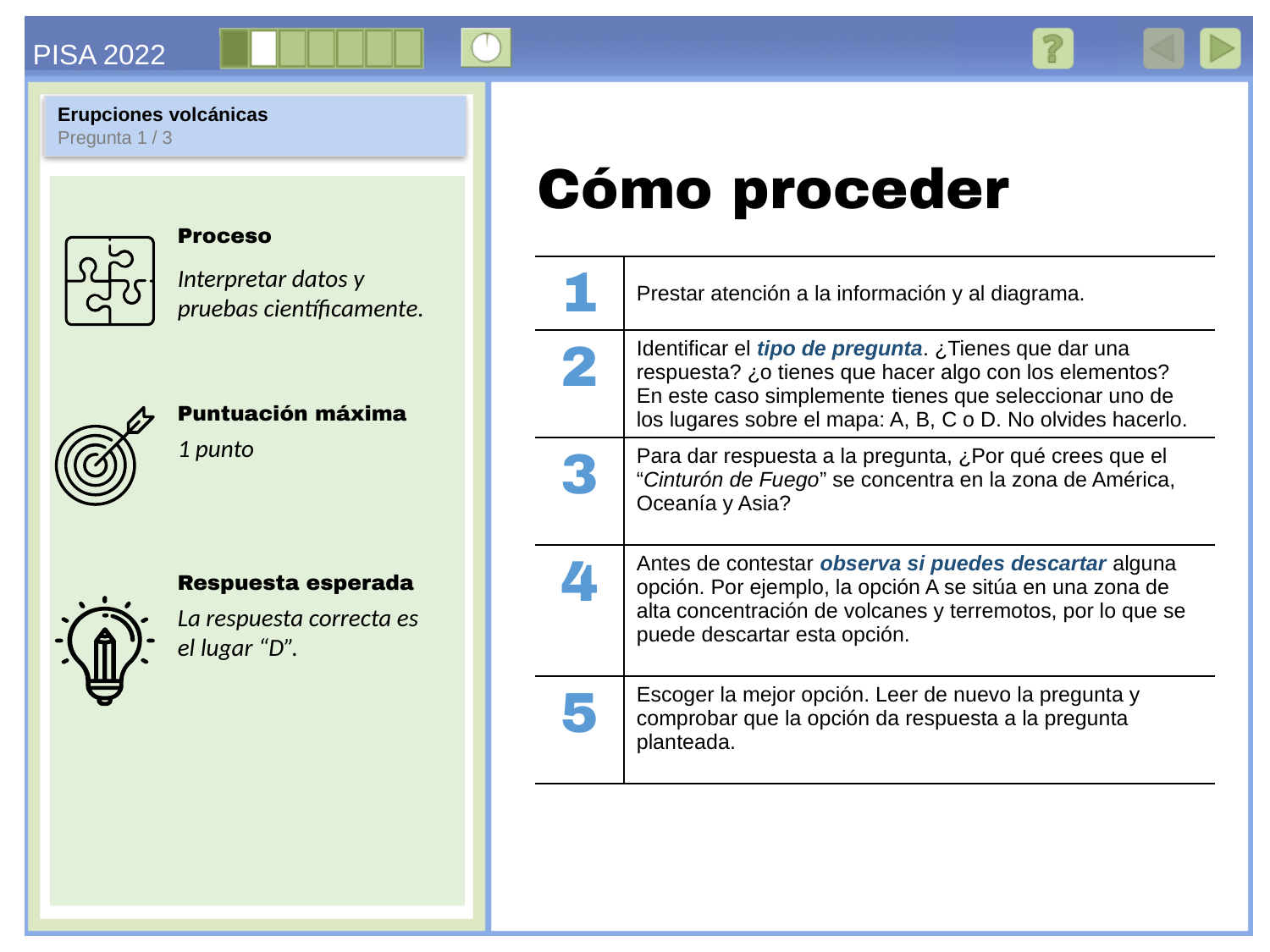

Erupciones volcánicas
Pregunta 1 / 3
Interpretar datos y pruebas científicamente.

| 1 | Prestar atención a la información y al diagrama. |
| --- | --- |
| 2 | Identificar el tipo de pregunta. ¿Tienes que dar una respuesta? ¿o tienes que hacer algo con los elementos? En este caso simplemente tienes que seleccionar uno de los lugares sobre el mapa: A, B, C o D. No olvides hacerlo. |
| 3 | Para dar respuesta a la pregunta, ¿Por qué crees que el “Cinturón de Fuego” se concentra en la zona de América, Oceanía y Asia? |
| 4 | Antes de contestar observa si puedes descartar alguna opción. Por ejemplo, la opción A se sitúa en una zona de alta concentración de volcanes y terremotos, por lo que se puede descartar esta opción. |
| 5 | Escoger la mejor opción. Leer de nuevo la pregunta y comprobar que la opción da respuesta a la pregunta planteada. |
1 punto
La respuesta correcta es el lugar “D”.